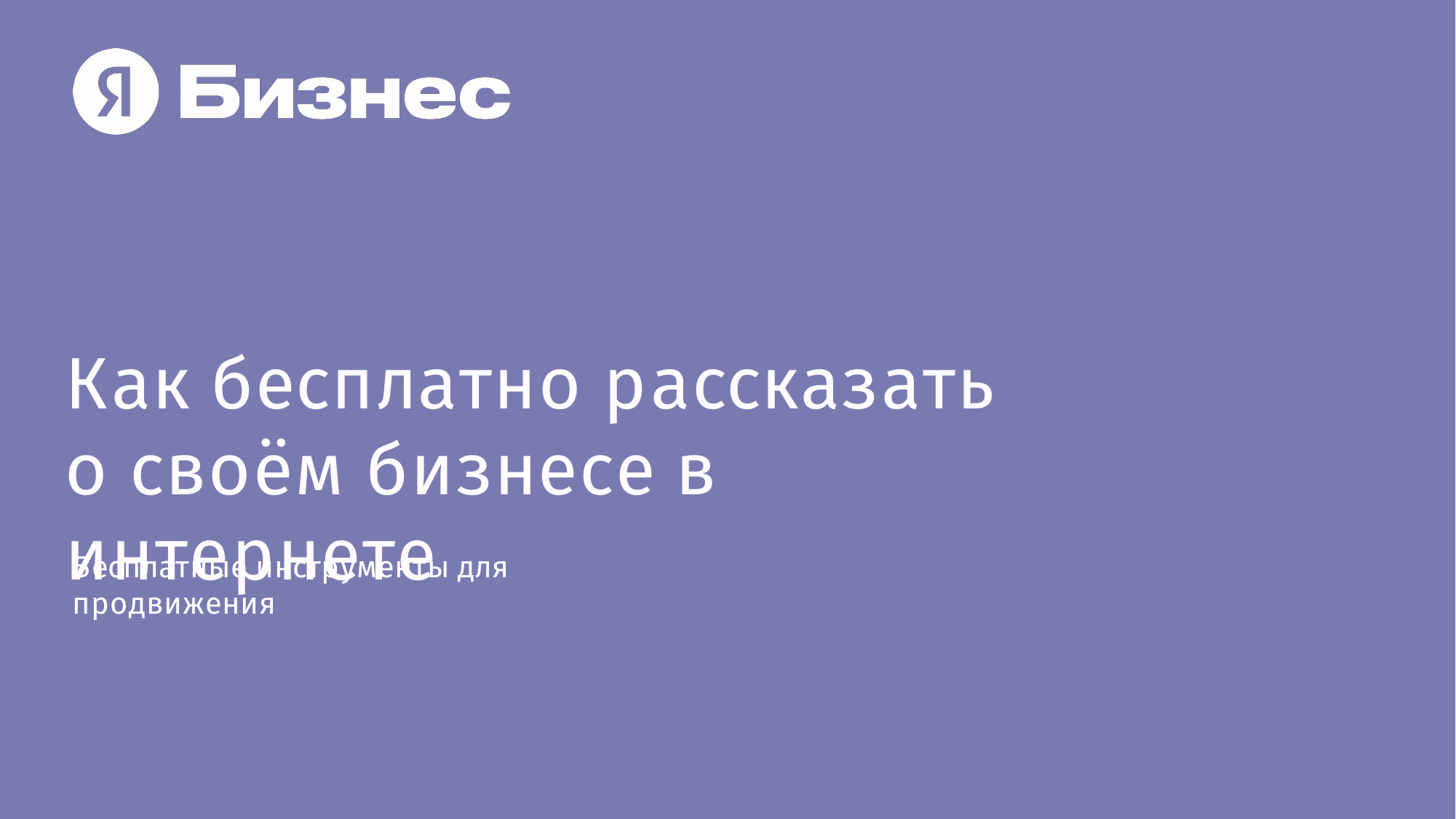

Как бесплатно рассказать
о своём бизнесе в интернете
Бесплатные инструменты для продвижения